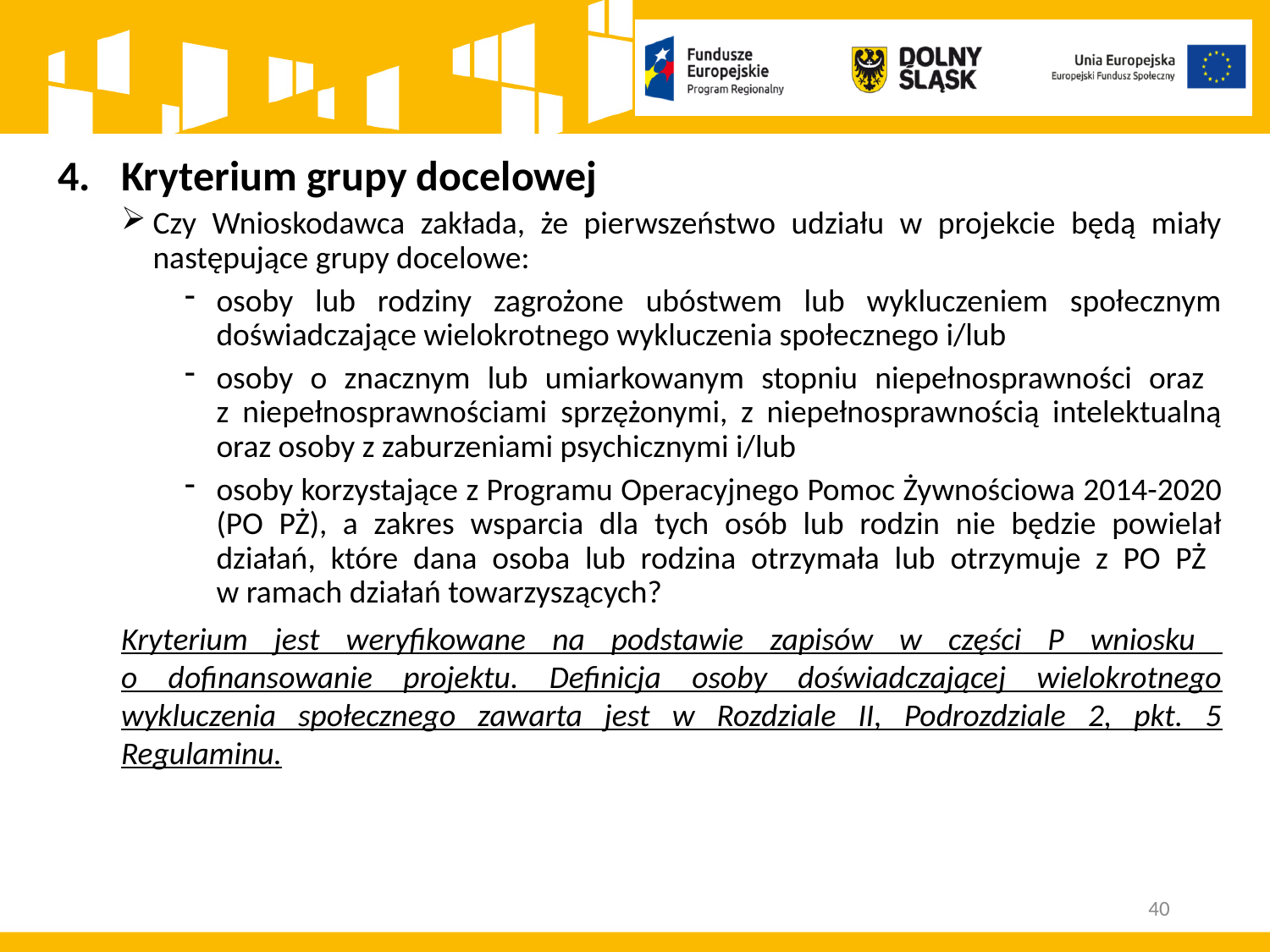

Kryterium grupy docelowej
Czy Wnioskodawca zakłada, że pierwszeństwo udziału w projekcie będą miały następujące grupy docelowe:
osoby lub rodziny zagrożone ubóstwem lub wykluczeniem społecznym doświadczające wielokrotnego wykluczenia społecznego i/lub
osoby o znacznym lub umiarkowanym stopniu niepełnosprawności oraz
z niepełnosprawnościami sprzężonymi, z niepełnosprawnością intelektualną oraz osoby z zaburzeniami psychicznymi i/lub
osoby korzystające z Programu Operacyjnego Pomoc Żywnościowa 2014-2020 (PO PŻ), a zakres wsparcia dla tych osób lub rodzin nie będzie powielał działań, które dana osoba lub rodzina otrzymała lub otrzymuje z PO PŻ
w ramach działań towarzyszących?
Kryterium jest weryfikowane na podstawie zapisów w części P wniosku
o dofinansowanie projektu. Definicja osoby doświadczającej wielokrotnego wykluczenia społecznego zawarta jest w Rozdziale II, Podrozdziale 2, pkt. 5 Regulaminu.
40